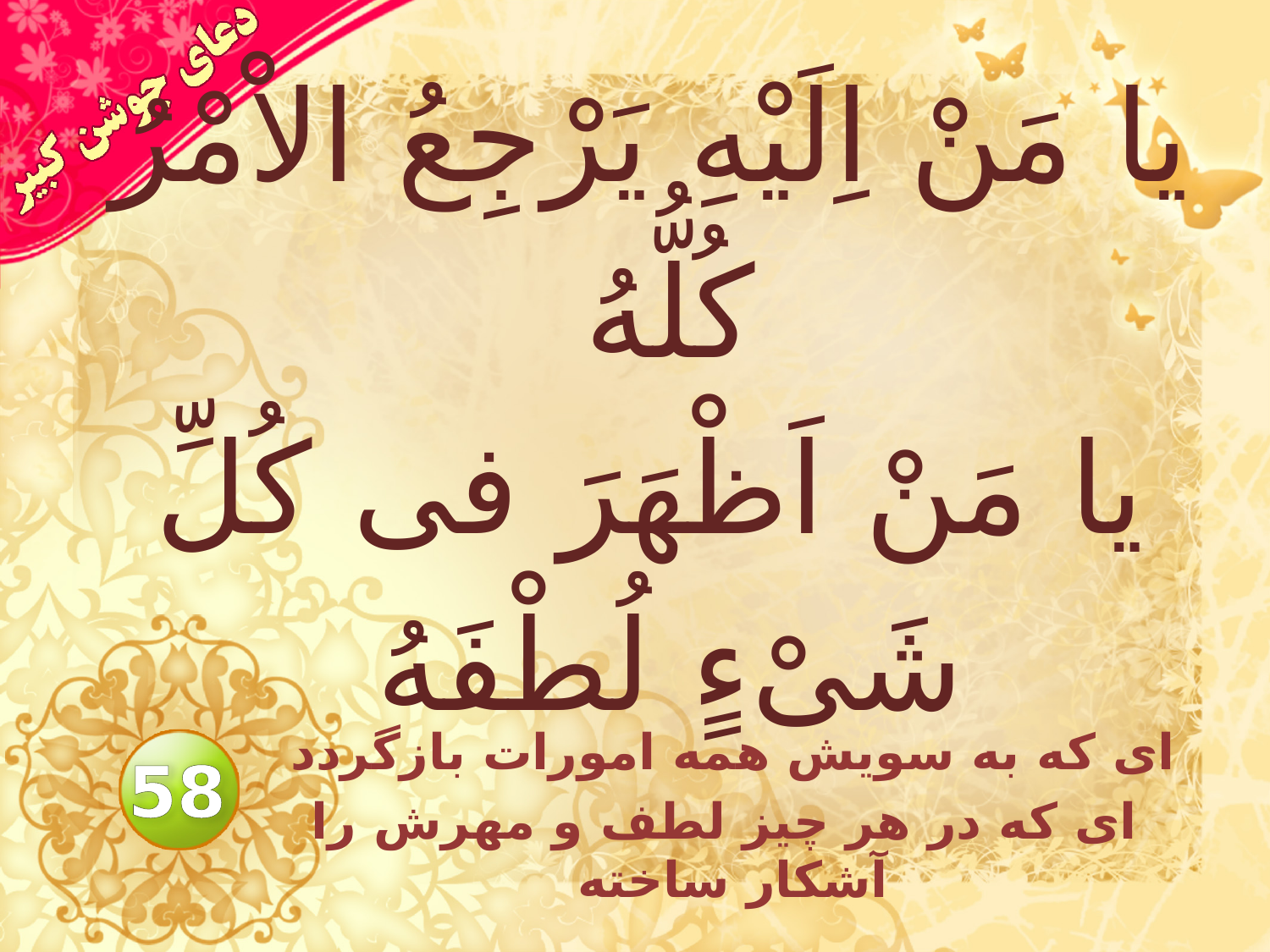

# يا مَنْ اِلَيْهِ يَرْجِعُ الاْمْرُ كُلُّهُ يا مَنْ اَظْهَرَ فى كُلِّ شَىْءٍ لُطْفَهُ
اى كه به سويش همه امورات بازگردد
اى كه در هر چيز لطف و مهرش را آشكار ساخته

58